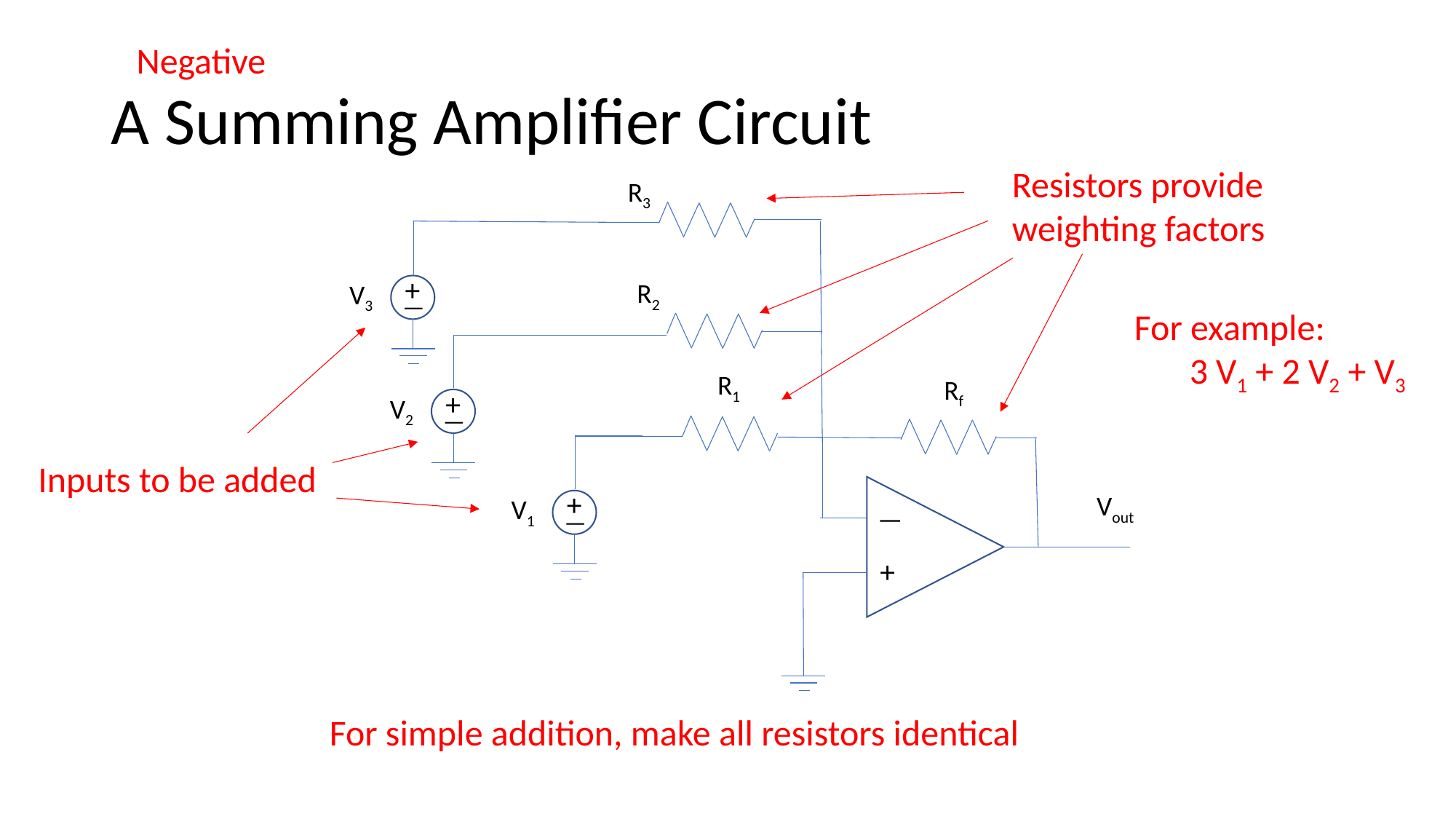

Negative
# A Summing Amplifier Circuit
Resistors provide weighting factors
R3
V3

—
+
R2
For example:
3 V1 + 2 V2 + V3
Inputs to be added
V2

—
+
R1
Rf

Vout
—
+
V1

—
+
For simple addition, make all resistors identical